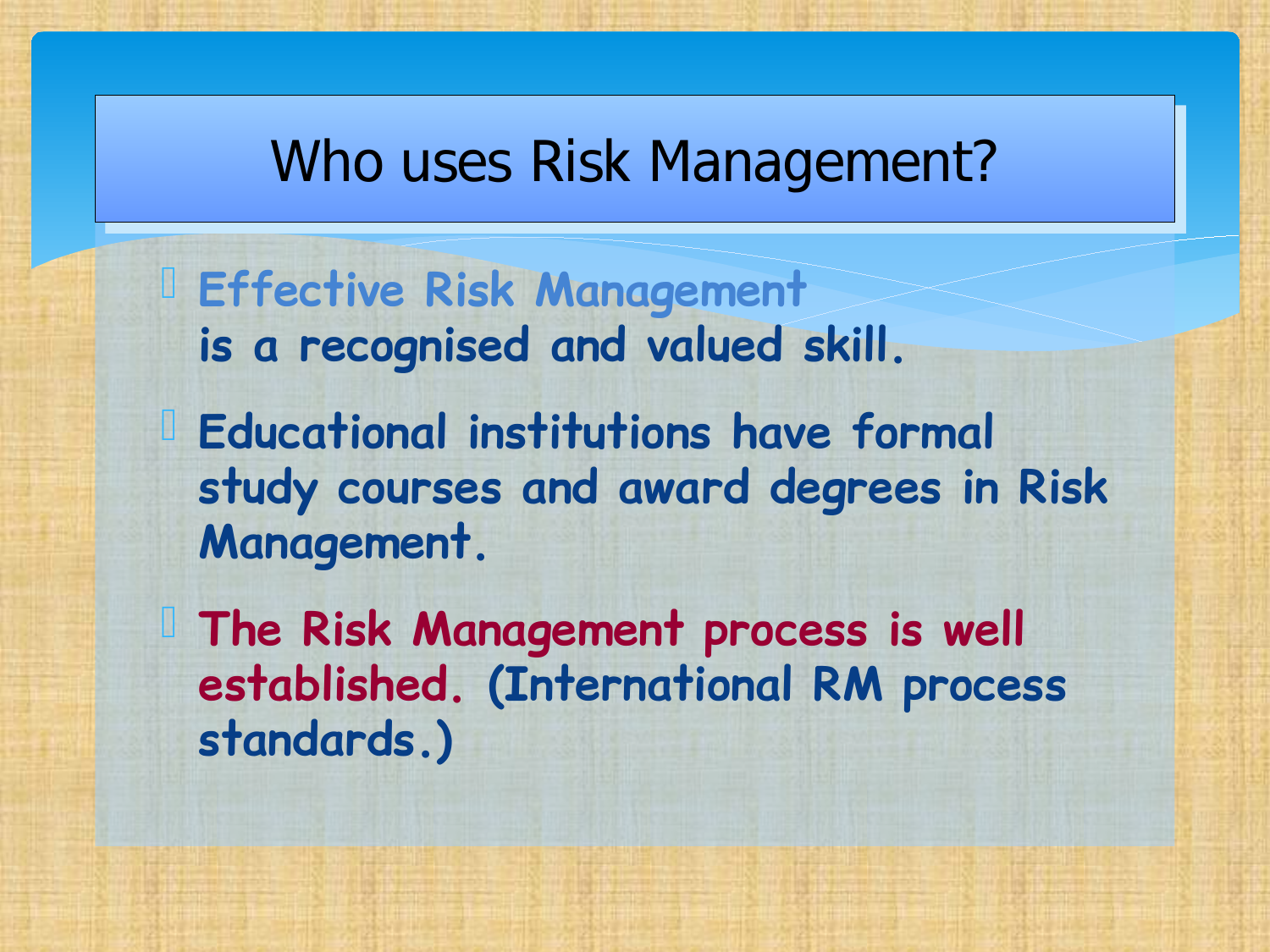

Who uses Risk Management?
Effective Risk Management
is a recognised and valued skill.
Educational institutions have formal study courses and award degrees in Risk Management.
The Risk Management process is well established. (International RM process standards.)